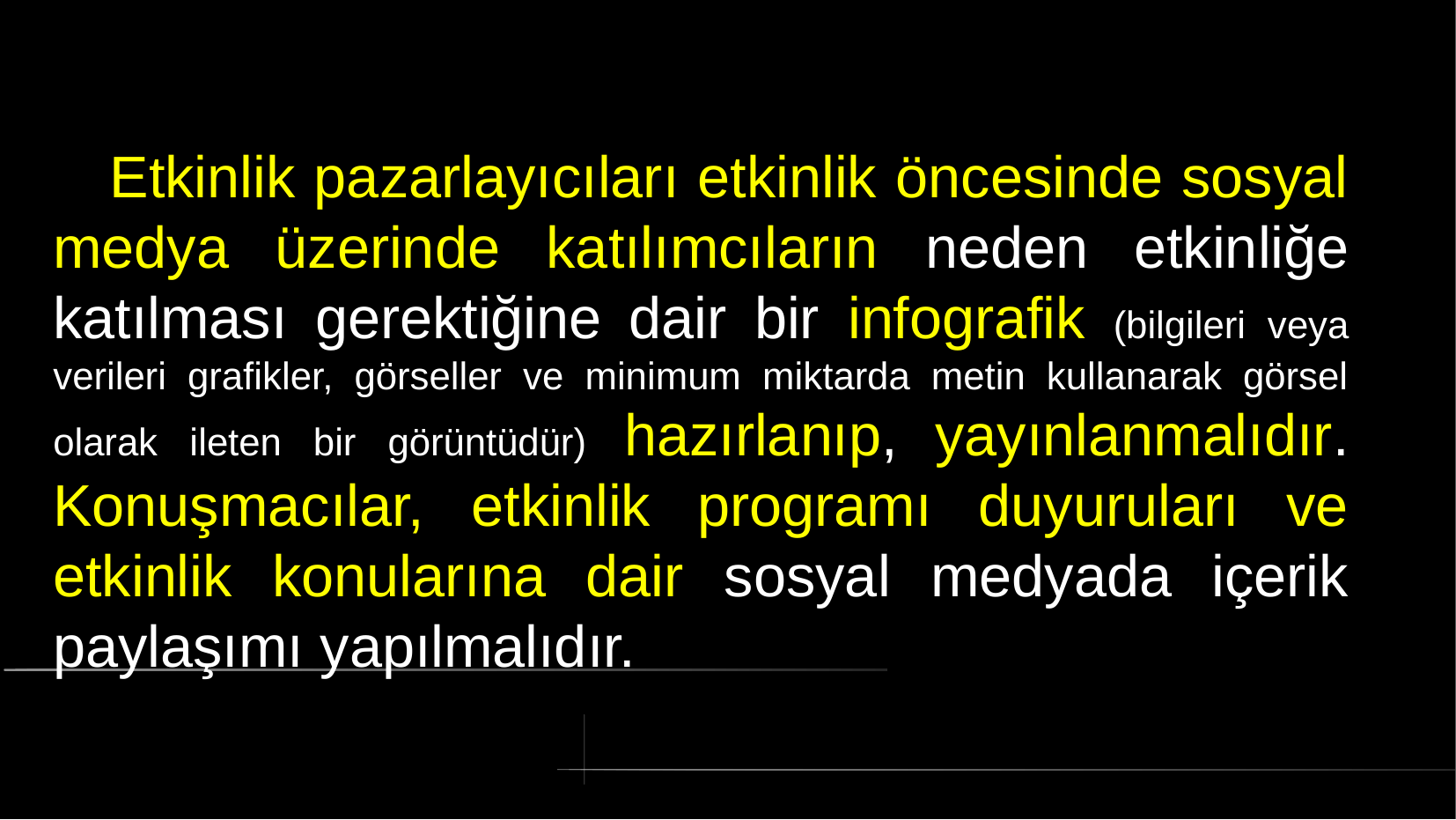

# Etkinlik pazarlayıcıları etkinlik öncesinde sosyal medya üzerinde katılımcıların neden etkinliğe katılması gerektiğine dair bir infografik (bilgileri veya verileri grafikler, görseller ve minimum miktarda metin kullanarak görsel olarak ileten bir görüntüdür) hazırlanıp, yayınlanmalıdır. Konuşmacılar, etkinlik programı duyuruları ve etkinlik konularına dair sosyal medyada içerik paylaşımı yapılmalıdır.